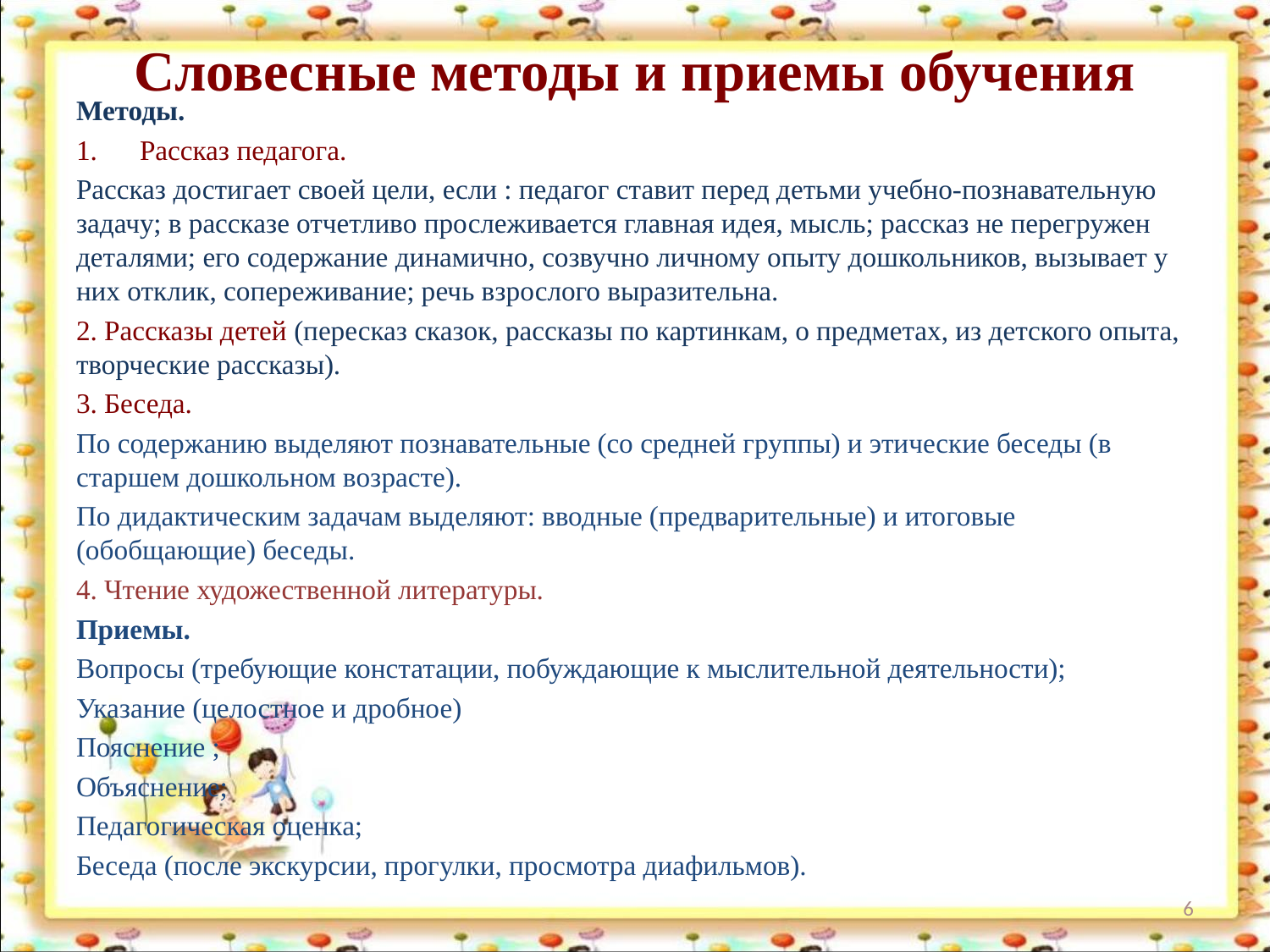

# Словесные методы и приемы обучения
Методы.
Рассказ педагога.
Рассказ достигает своей цели, если : педагог ставит перед детьми учебно-познавательную задачу; в рассказе отчетливо прослеживается главная идея, мысль; рассказ не перегружен деталями; его содержание динамично, созвучно личному опыту дошкольников, вызывает у них отклик, сопереживание; речь взрослого выразительна.
2. Рассказы детей (пересказ сказок, рассказы по картинкам, о предметах, из детского опыта, творческие рассказы).
3. Беседа.
По содержанию выделяют познавательные (со средней группы) и этические беседы (в старшем дошкольном возрасте).
По дидактическим задачам выделяют: вводные (предварительные) и итоговые (обобщающие) беседы.
4. Чтение художественной литературы.
Приемы.
Вопросы (требующие констатации, побуждающие к мыслительной деятельности);
Указание (целостное и дробное)
Пояснение ;
Объяснение;
Педагогическая оценка;
Беседа (после экскурсии, прогулки, просмотра диафильмов).

6